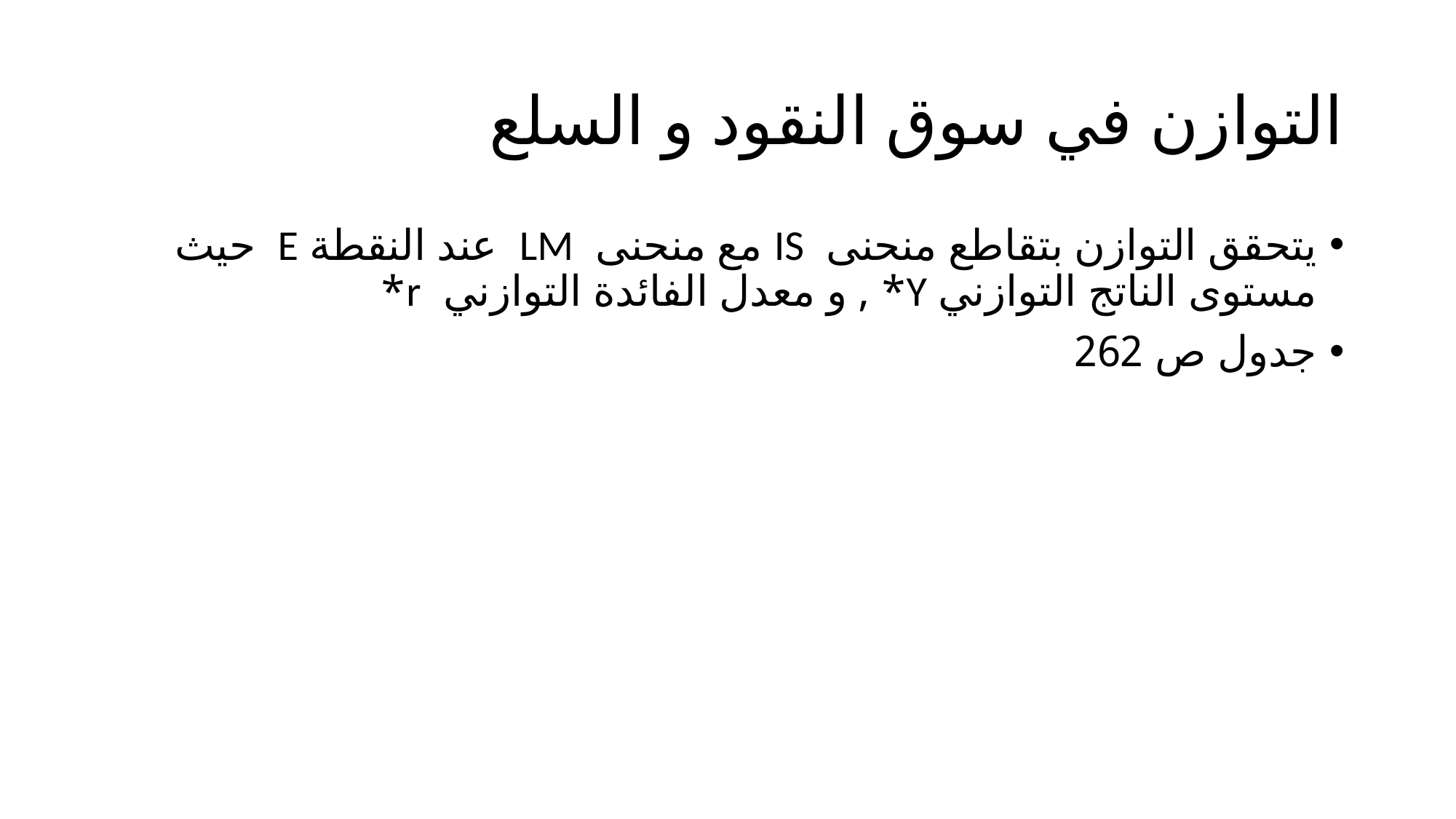

# التوازن في سوق النقود و السلع
يتحقق التوازن بتقاطع منحنى  IS مع منحنى  LM  عند النقطة E  حيث مستوى الناتج التوازني Y* , و معدل الفائدة التوازني  r*
جدول ص 262